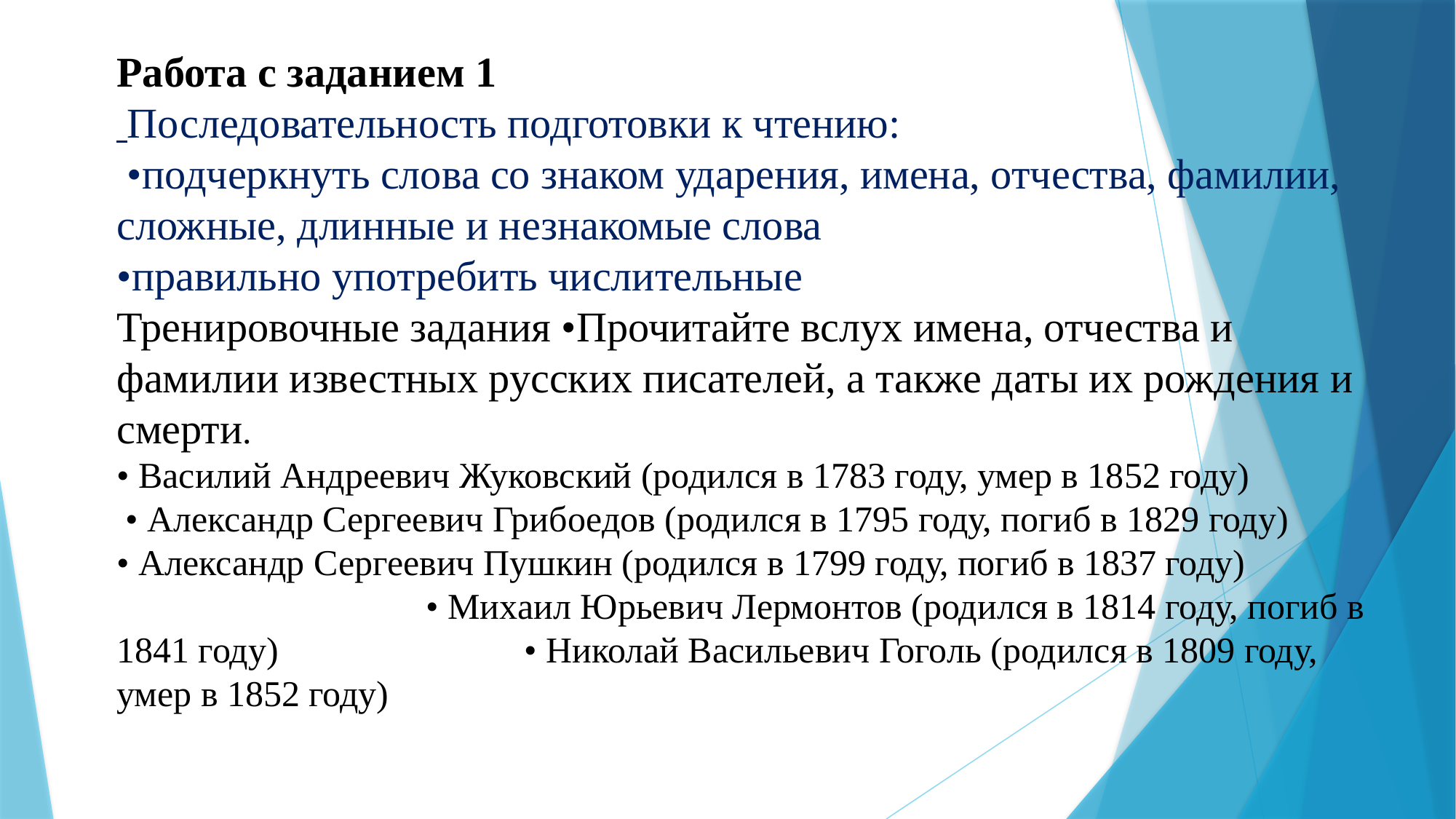

Работа с заданием 1
 Последовательность подготовки к чтению:
 •подчеркнуть слова со знаком ударения, имена, отчества, фамилии, сложные, длинные и незнакомые слова
•правильно употребить числительные
Тренировочные задания •Прочитайте вслух имена, отчества и фамилии известных русских писателей, а также даты их рождения и смерти.
• Василий Андреевич Жуковский (родился в 1783 году, умер в 1852 году)
 • Александр Сергеевич Грибоедов (родился в 1795 году, погиб в 1829 году)
• Александр Сергеевич Пушкин (родился в 1799 году, погиб в 1837 году)                                                  • Михаил Юрьевич Лермонтов (родился в 1814 году, погиб в 1841 году)                           • Николай Васильевич Гоголь (родился в 1809 году, умер в 1852 году)